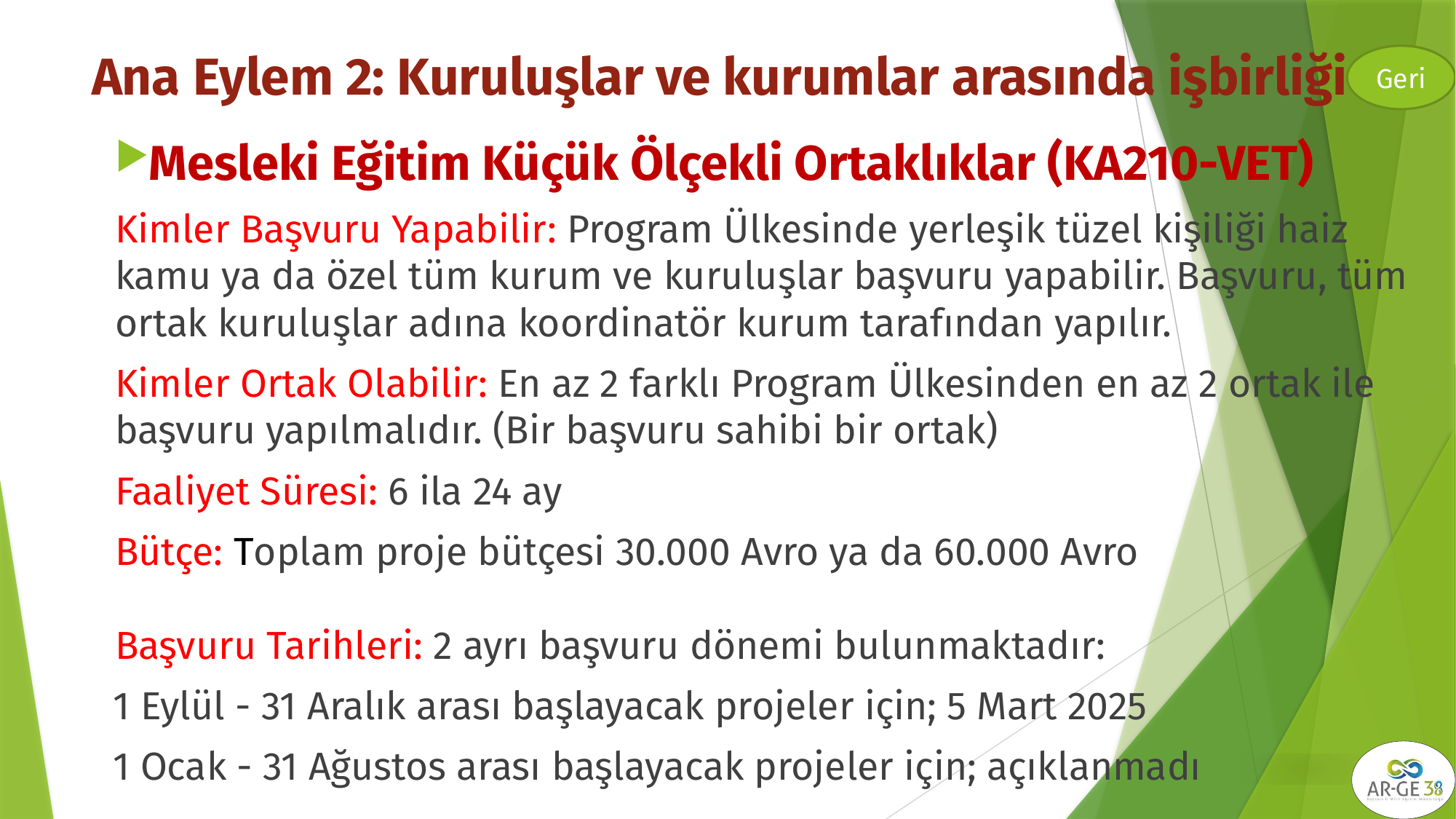

# Ana Eylem 2: Kuruluşlar ve kurumlar arasında işbirliği
Geri
Mesleki Eğitim Küçük Ölçekli Ortaklıklar (KA210-VET)
Kimler Başvuru Yapabilir: Program Ülkesinde yerleşik tüzel kişiliği haiz kamu ya da özel tüm kurum ve kuruluşlar başvuru yapabilir. Başvuru, tüm ortak kuruluşlar adına koordinatör kurum tarafından yapılır.
Kimler Ortak Olabilir: En az 2 farklı Program Ülkesinden en az 2 ortak ile başvuru yapılmalıdır. (Bir başvuru sahibi bir ortak)
Faaliyet Süresi: 6 ila 24 ay
Bütçe: Toplam proje bütçesi 30.000 Avro ya da 60.000 Avro
Başvuru Tarihleri: 2 ayrı başvuru dönemi bulunmaktadır:
1 Eylül - 31 Aralık arası başlayacak projeler için; 5 Mart 2025
1 Ocak - 31 Ağustos arası başlayacak projeler için; açıklanmadı